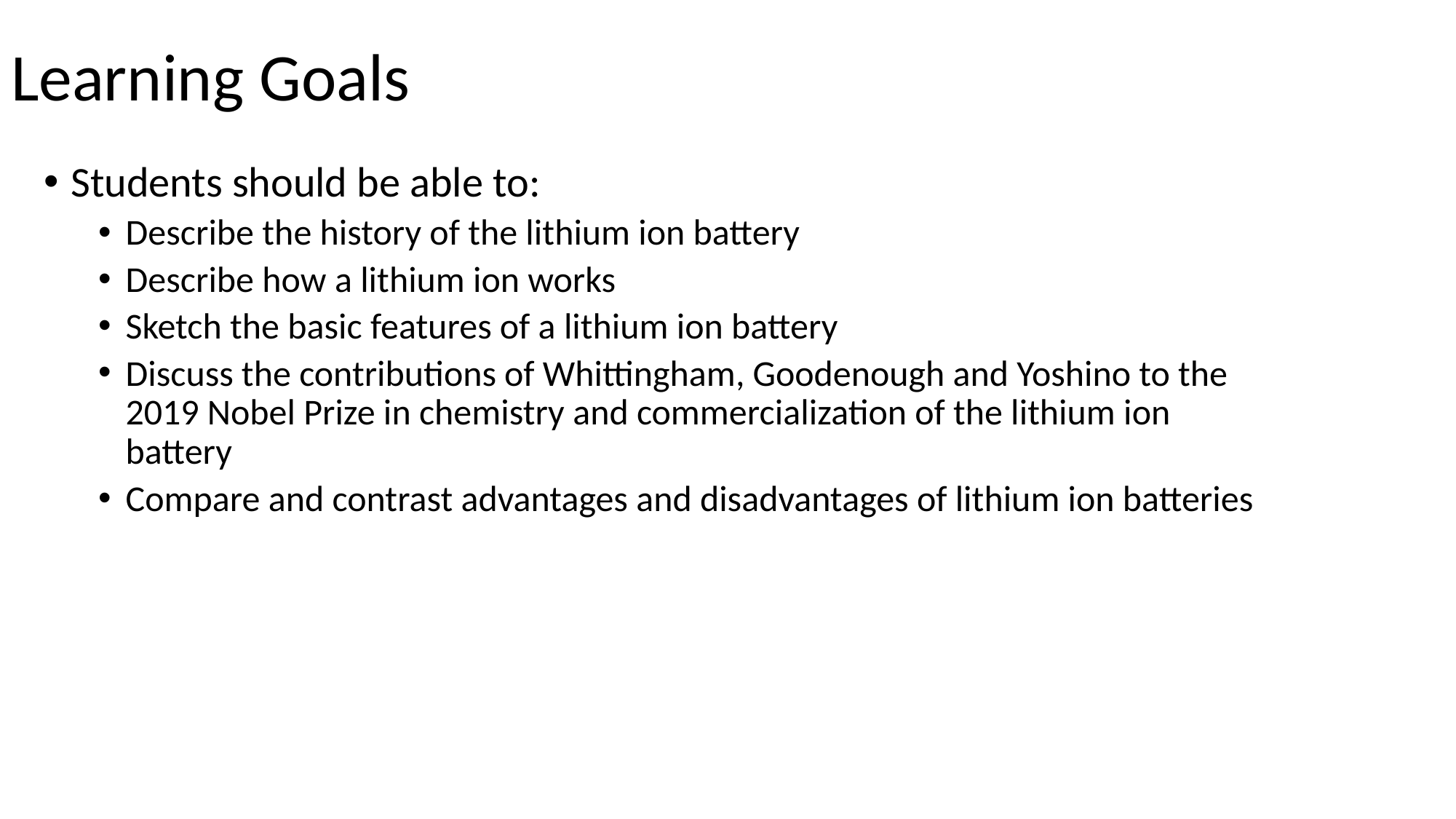

# Learning Goals
Students should be able to:
Describe the history of the lithium ion battery
Describe how a lithium ion works
Sketch the basic features of a lithium ion battery
Discuss the contributions of Whittingham, Goodenough and Yoshino to the 2019 Nobel Prize in chemistry and commercialization of the lithium ion battery
Compare and contrast advantages and disadvantages of lithium ion batteries